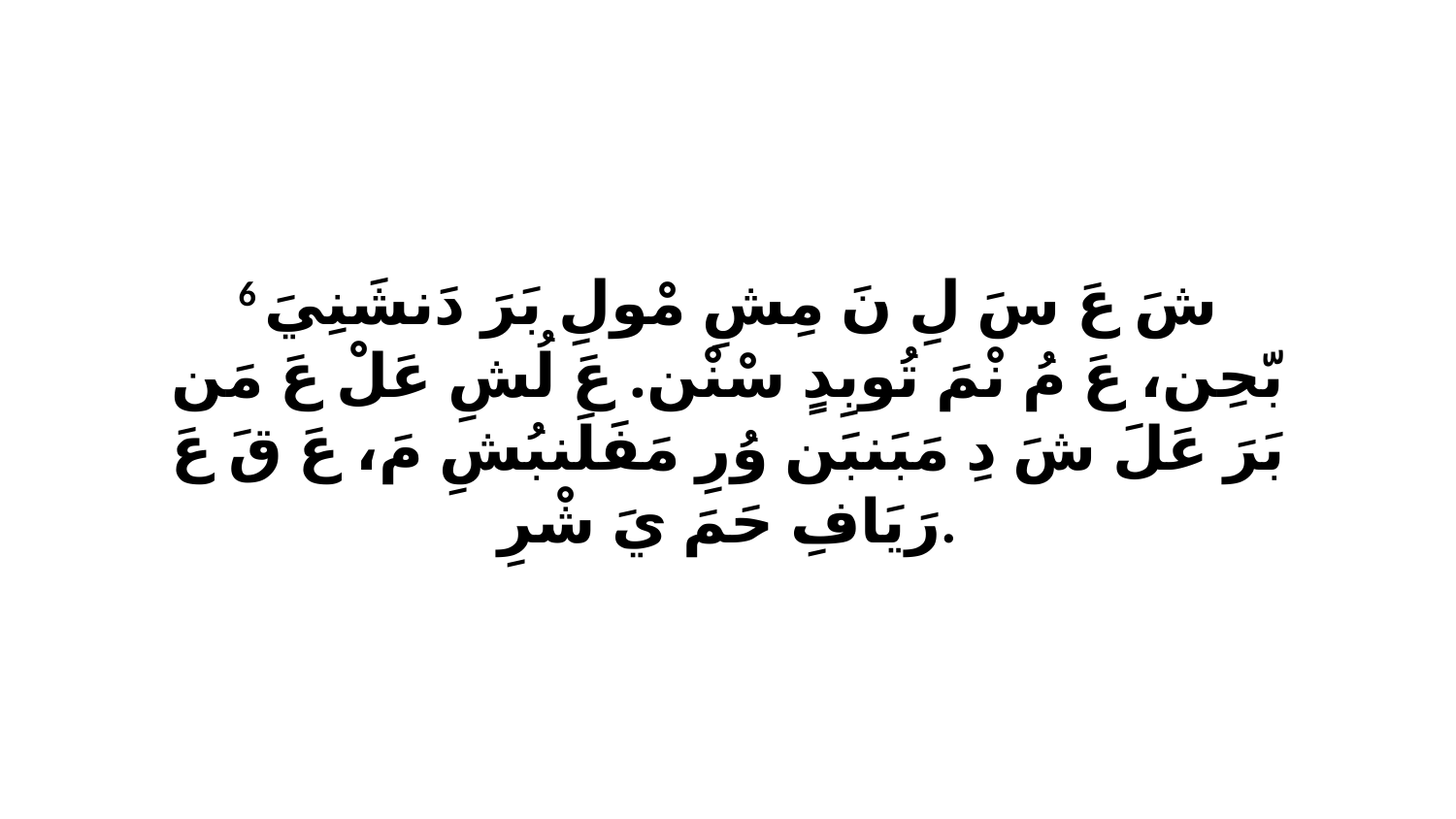

6 شَ عَ سَ لِ نَ مِشِ مْولِ بَرَ دَنشَنِيَ بّحِن، عَ مُ نْمَ تُوبِدٍ سْنْن. عَ لُشِ عَلْ عَ مَن بَرَ عَلَ شَ دِ مَبَنبَن وُرِ مَفَلَنبُشِ مَ، عَ قَ عَ رَيَافِ حَمَ يَ شْرِ.